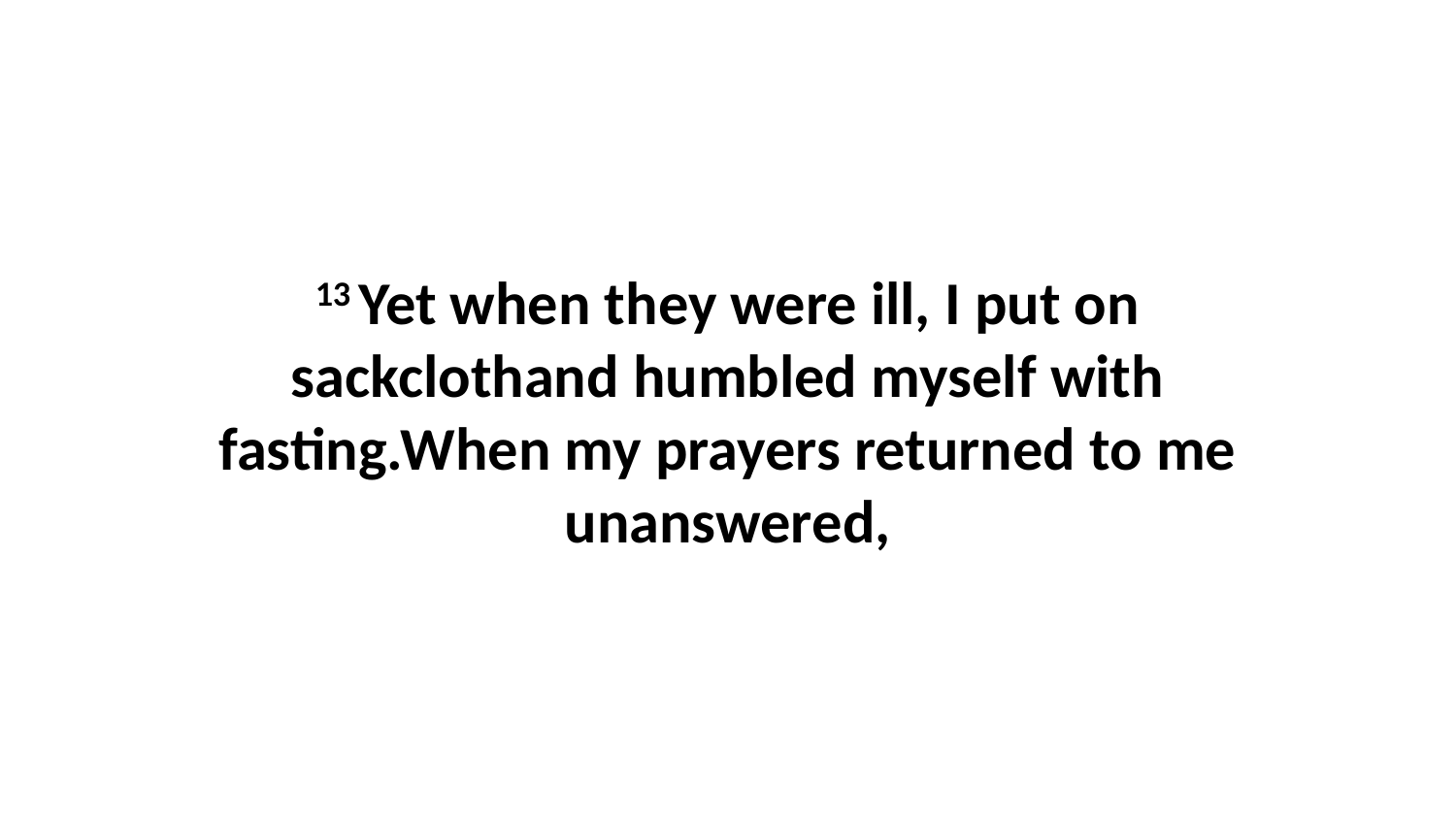

13 Yet when they were ill, I put on sackclothand humbled myself with fasting.When my prayers returned to me unanswered,